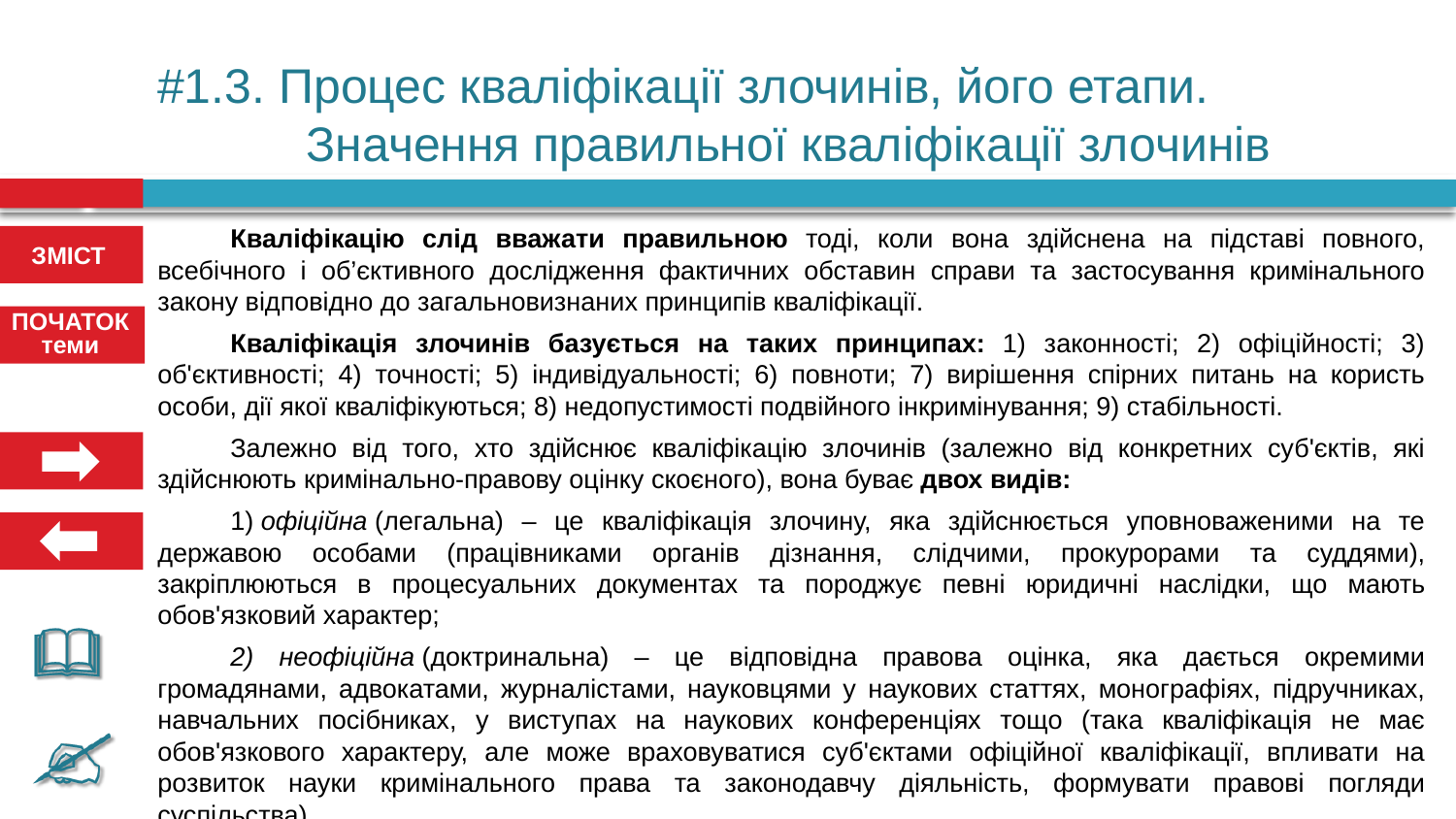

# #1.3. Процес кваліфікації злочинів, його етапи. Значення правильної кваліфікації злочинів
Кваліфікацію слід вважати правильною тоді, коли вона здійснена на підставі повного, всебічного і об’єктивного дослідження фактичних обставин справи та застосування кримінального закону відповідно до загальновизнаних принципів кваліфікації.
Кваліфікація злочинів базується на таких принципах: 1) законності; 2) офіційності; 3) об'єктивності; 4) точності; 5) індивідуальності; 6) повноти; 7) вирішення спірних питань на користь особи, дії якої кваліфікуються; 8) недопустимості подвійного інкримінування; 9) стабільності.
Залежно від того, хто здійснює кваліфікацію злочинів (залежно від конкретних суб'єктів, які здійснюють кримінально-правову оцінку скоєного), вона буває двох видів:
1) офіційна (легальна) – це кваліфікація злочину, яка здійснюється уповноваженими на те державою особами (працівниками органів дізнання, слідчими, прокурорами та суддями), закріплюються в процесуальних документах та породжує певні юридичні наслідки, що мають обов'язковий характер;
2) неофіційна (доктринальна) – це відповідна правова оцінка, яка дається окремими громадянами, адвокатами, журналістами, науковцями у наукових статтях, монографіях, підручниках, навчальних посібниках, у виступах на наукових конференціях тощо (така кваліфікація не має обов'язкового характеру, але може враховуватися суб'єктами офіційної кваліфікації, впливати на розвиток науки кримінального права та законодавчу діяльність, формувати правові погляди суспільства).